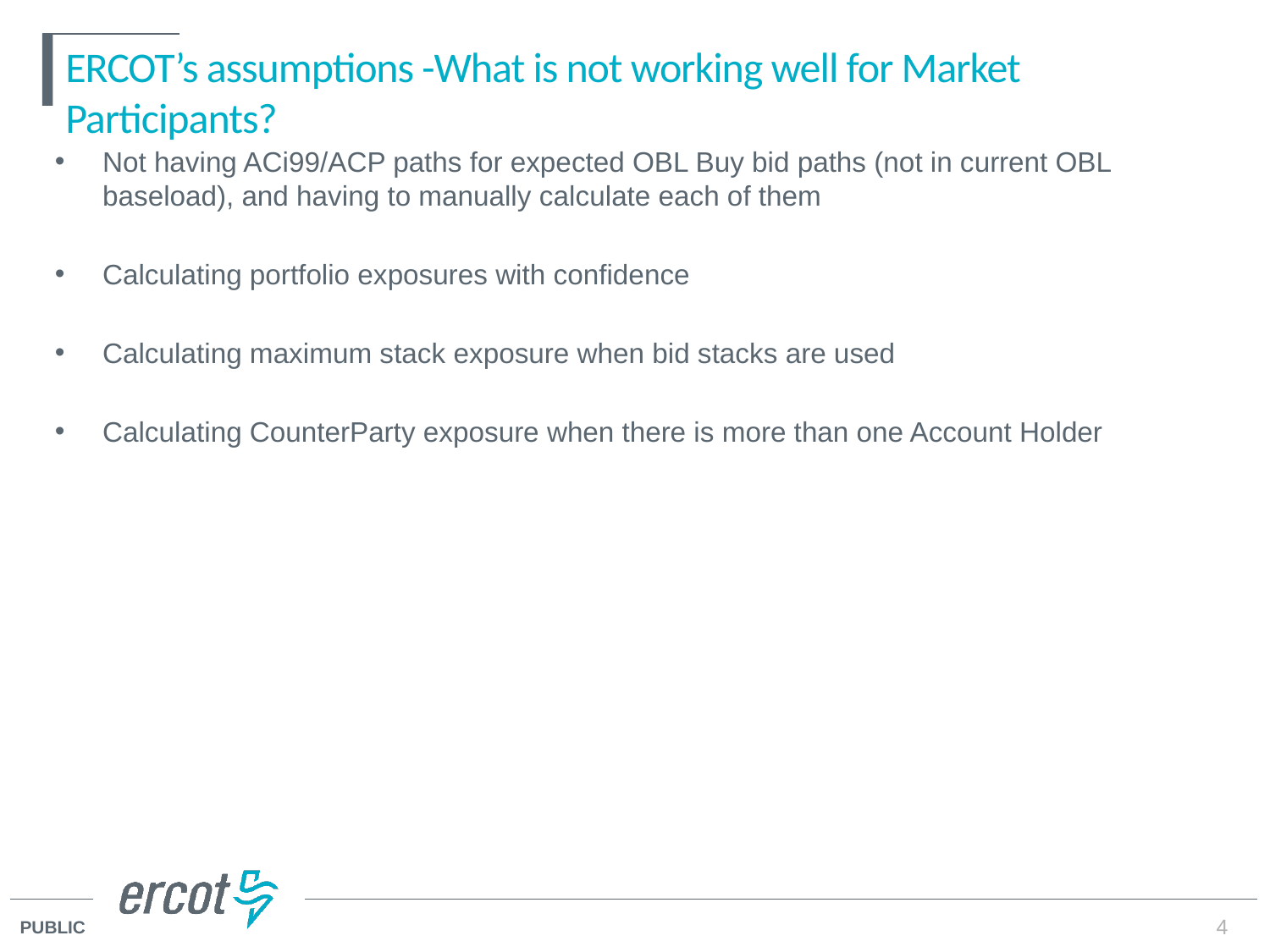

# ERCOT’s assumptions -What is not working well for Market Participants?
Not having ACi99/ACP paths for expected OBL Buy bid paths (not in current OBL baseload), and having to manually calculate each of them

Calculating portfolio exposures with confidence

Calculating maximum stack exposure when bid stacks are used

Calculating CounterParty exposure when there is more than one Account Holder
4